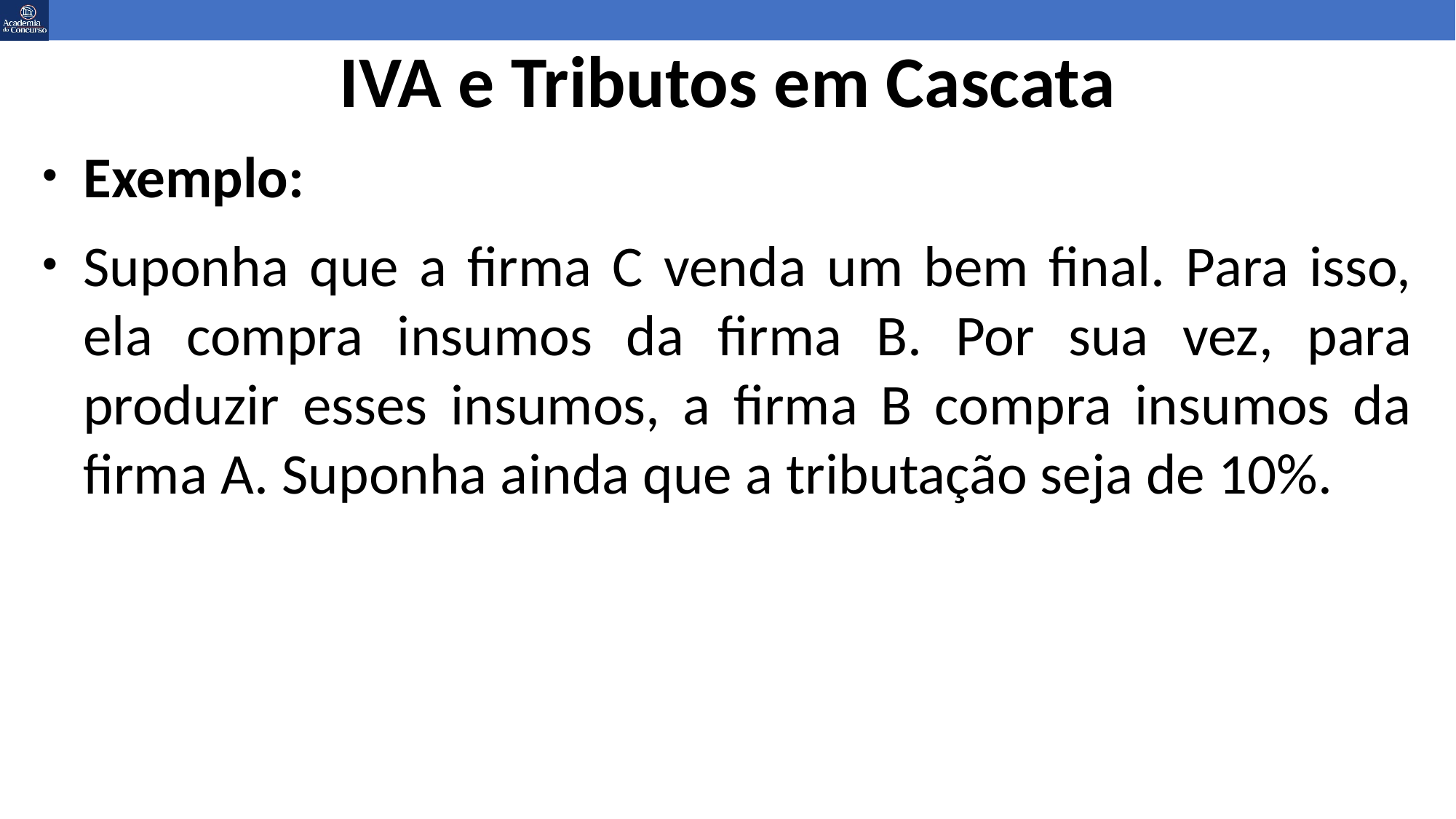

# IVA e Tributos em Cascata
Exemplo:

Suponha que a firma C venda um bem final. Para isso, ela compra insumos da firma B. Por sua vez, para produzir esses insumos, a firma B compra insumos da firma A. Suponha ainda que a tributação seja de 10%.